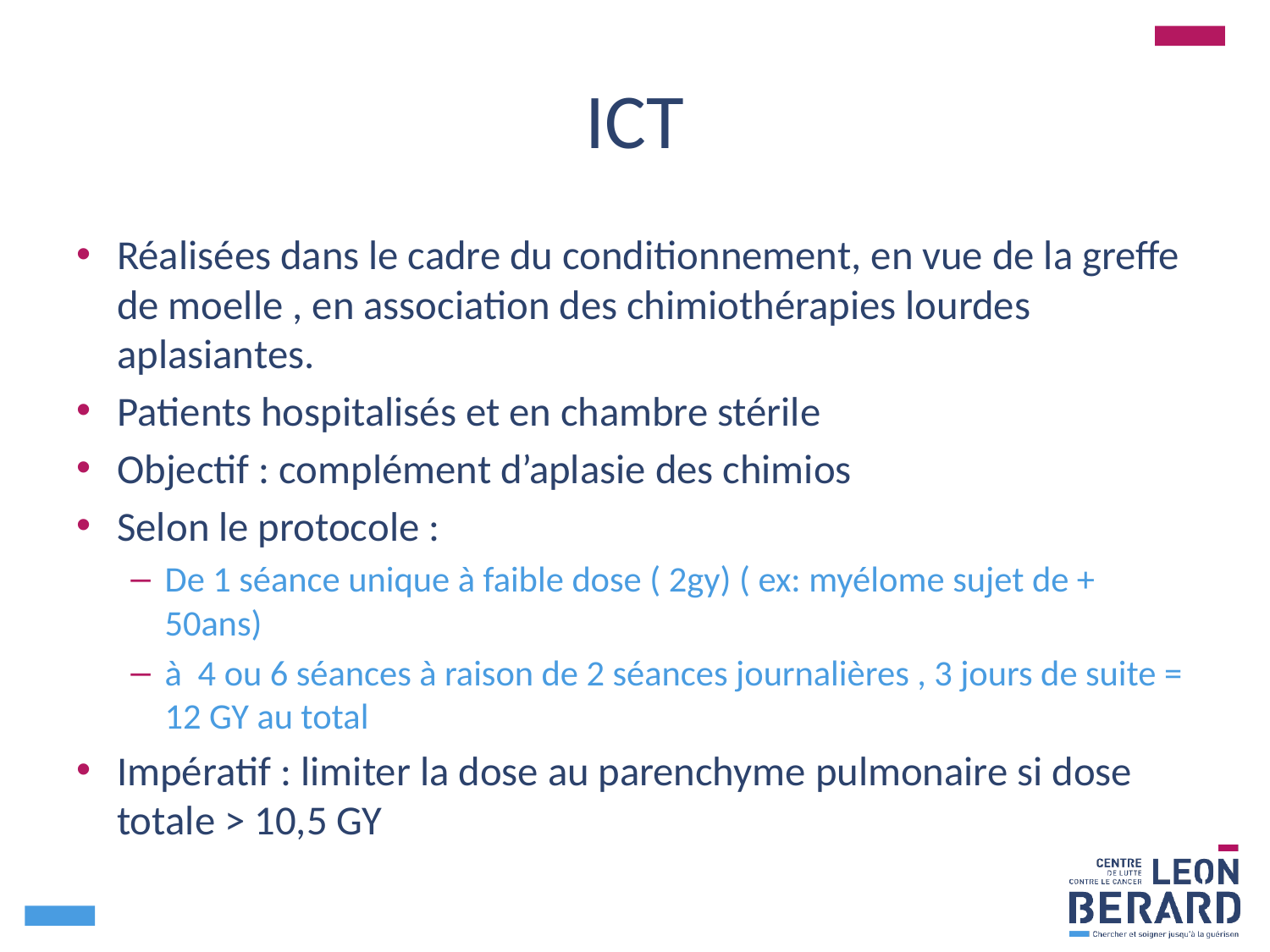

# ICT
Réalisées dans le cadre du conditionnement, en vue de la greffe de moelle , en association des chimiothérapies lourdes aplasiantes.
Patients hospitalisés et en chambre stérile
Objectif : complément d’aplasie des chimios
Selon le protocole :
De 1 séance unique à faible dose ( 2gy) ( ex: myélome sujet de + 50ans)
à  4 ou 6 séances à raison de 2 séances journalières , 3 jours de suite = 12 GY au total
Impératif : limiter la dose au parenchyme pulmonaire si dose totale > 10,5 GY